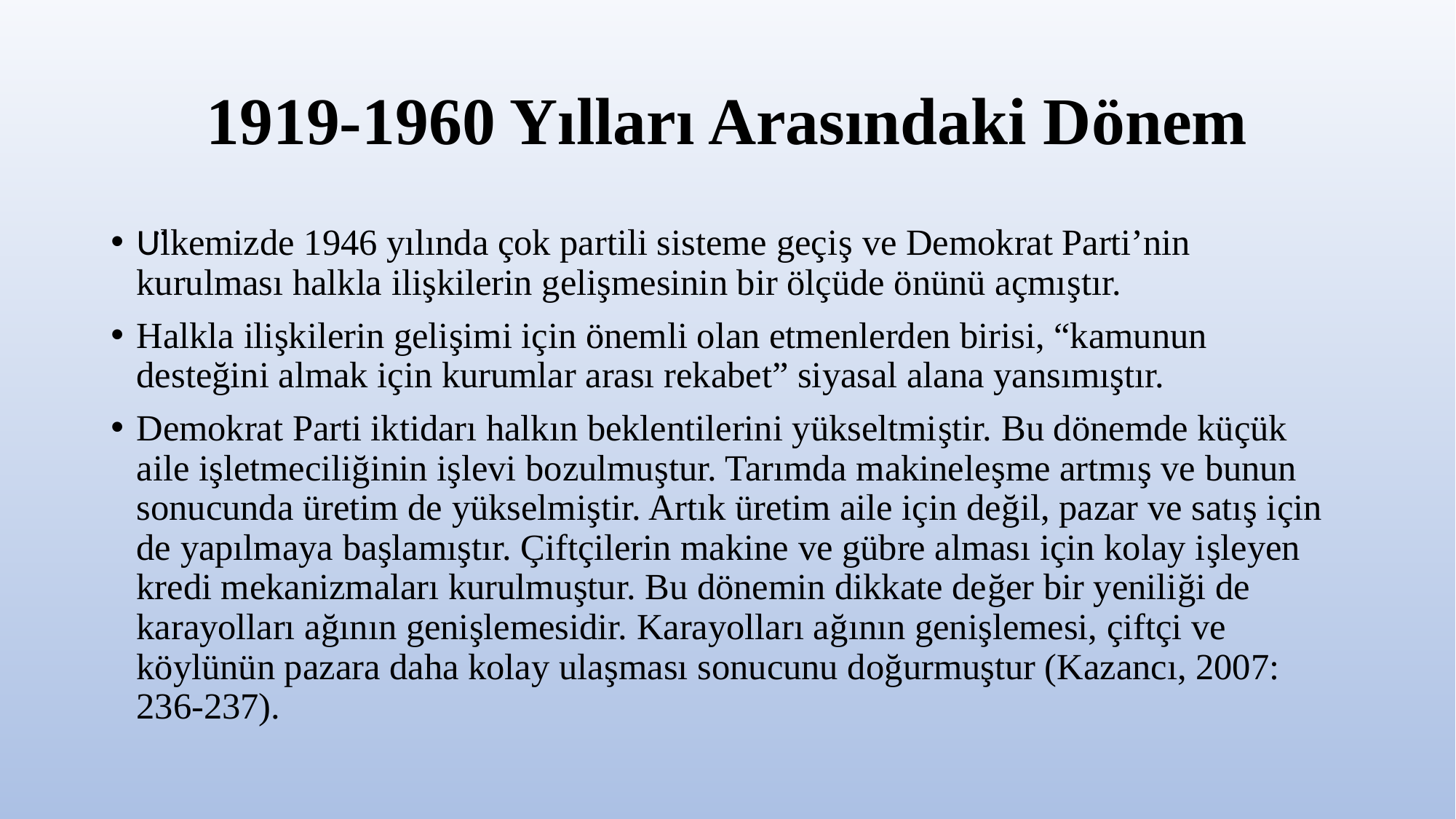

# 1919-1960 Yılları Arasındaki Dönem
Ülkemizde 1946 yılında çok partili sisteme geçiş ve Demokrat Parti’nin kurulması halkla ilişkilerin gelişmesinin bir ölçüde önünü açmıştır.
Halkla ilişkilerin gelişimi için önemli olan etmenlerden birisi, “kamunun desteğini almak için kurumlar arası rekabet” siyasal alana yansımıştır.
Demokrat Parti iktidarı halkın beklentilerini yükseltmiştir. Bu dönemde küçük aile işletmeciliğinin işlevi bozulmuştur. Tarımda makineleşme artmış ve bunun sonucunda üretim de yükselmiştir. Artık üretim aile için değil, pazar ve satış için de yapılmaya başlamıştır. Çiftçilerin makine ve gübre alması için kolay işleyen kredi mekanizmaları kurulmuştur. Bu dönemin dikkate değer bir yeniliği de karayolları ağının genişlemesidir. Karayolları ağının genişlemesi, çiftçi ve köylünün pazara daha kolay ulaşması sonucunu doğurmuştur (Kazancı, 2007: 236-237).